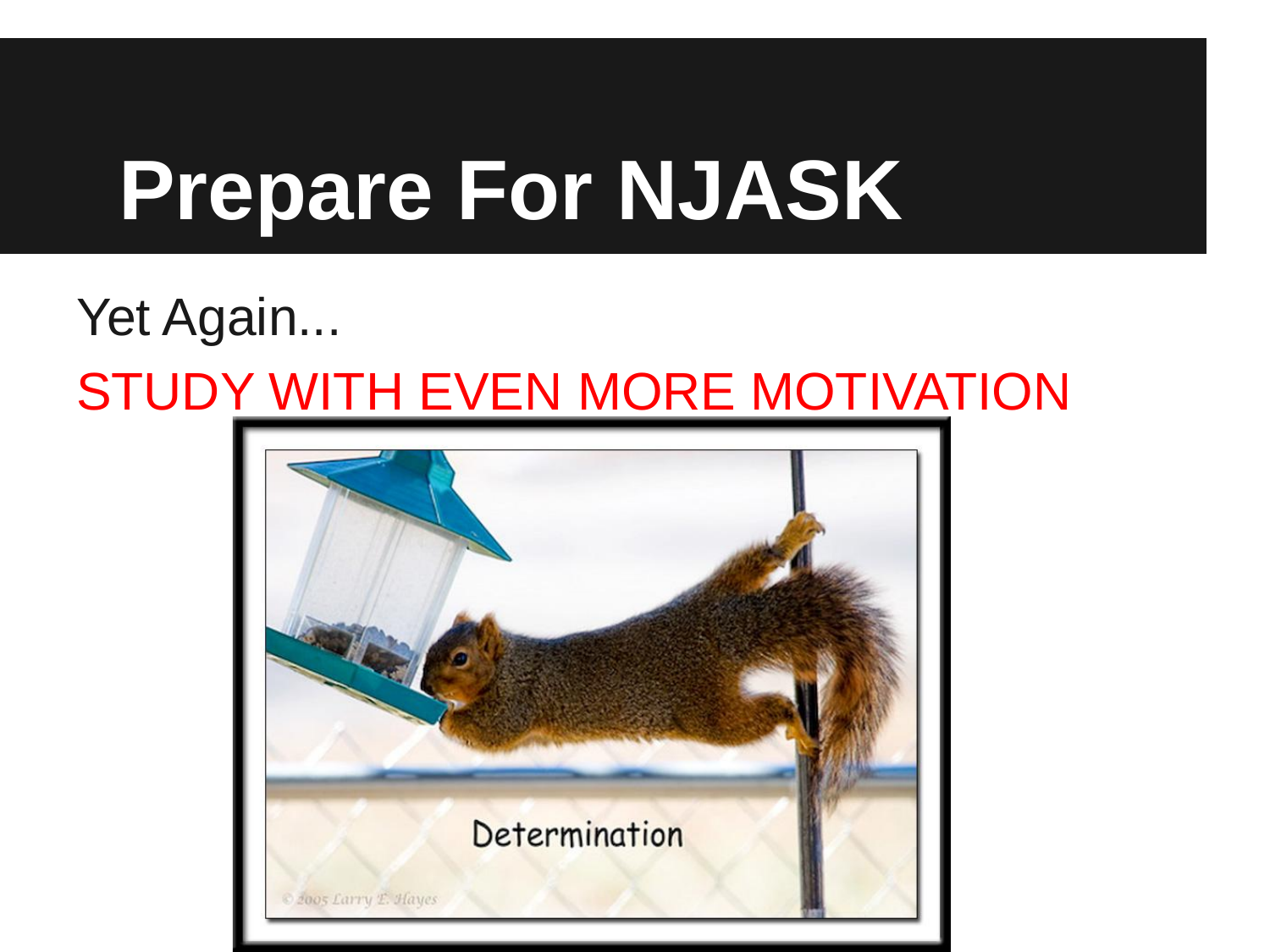

# Prepare For NJASK
Yet Again...
STUDY WITH EVEN MORE MOTIVATION